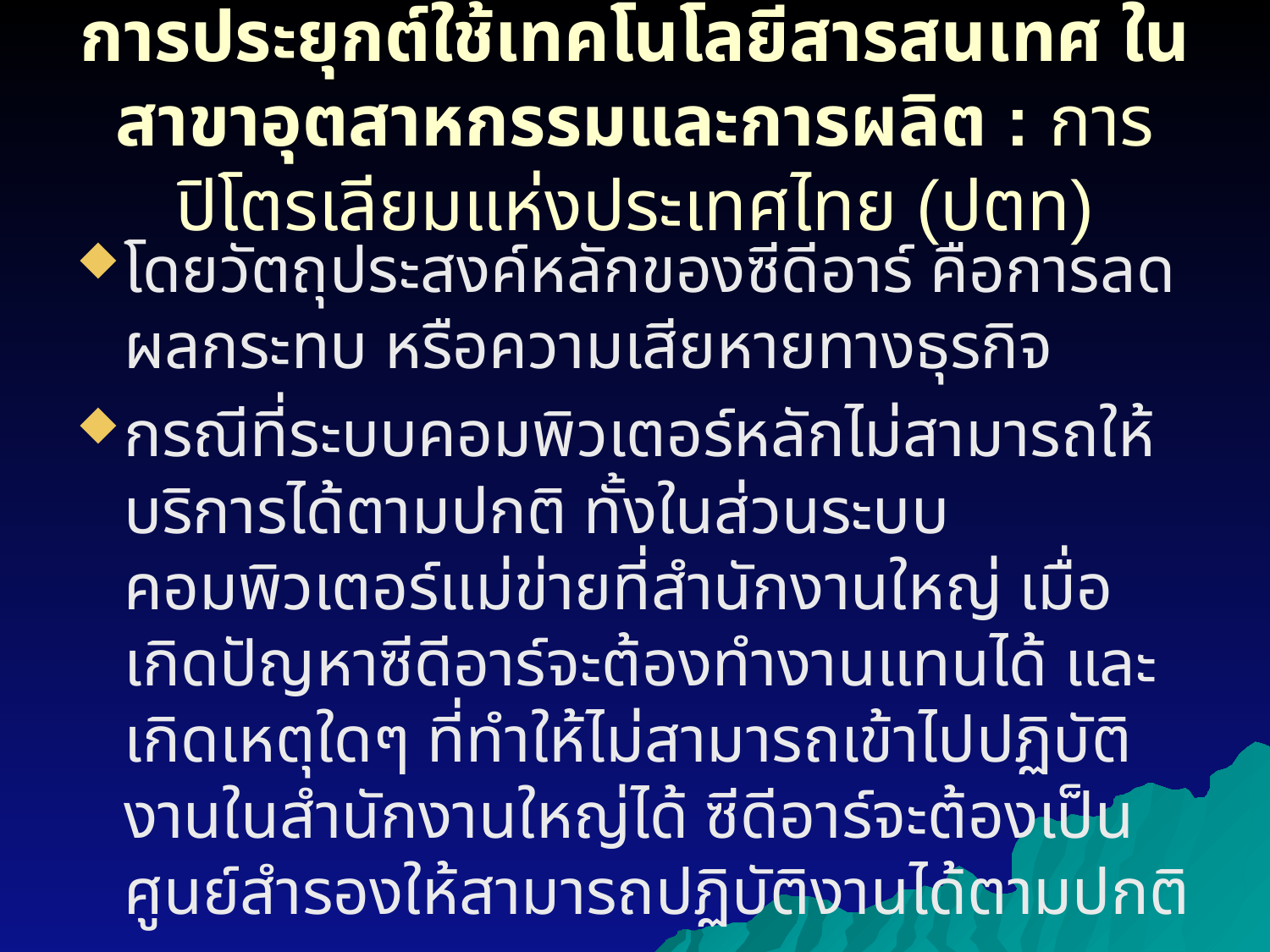

# การประยุกต์ใช้เทคโนโลยีสารสนเทศ ในสาขาอุตสาหกรรมและการผลิต : การปิโตรเลียมแห่งประเทศไทย (ปตท)
โดยวัตถุประสงค์หลักของซีดีอาร์ คือการลดผลกระทบ หรือความเสียหายทางธุรกิจ
กรณีที่ระบบคอมพิวเตอร์หลักไม่สามารถให้บริการได้ตามปกติ ทั้งในส่วนระบบคอมพิวเตอร์แม่ข่ายที่สำนักงานใหญ่ เมื่อเกิดปัญหาซีดีอาร์จะต้องทำงานแทนได้ และเกิดเหตุใดๆ ที่ทำให้ไม่สามารถเข้าไปปฏิบัติงานในสำนักงานใหญ่ได้ ซีดีอาร์จะต้องเป็นศูนย์สำรองให้สามารถปฏิบัติงานได้ตามปกติ